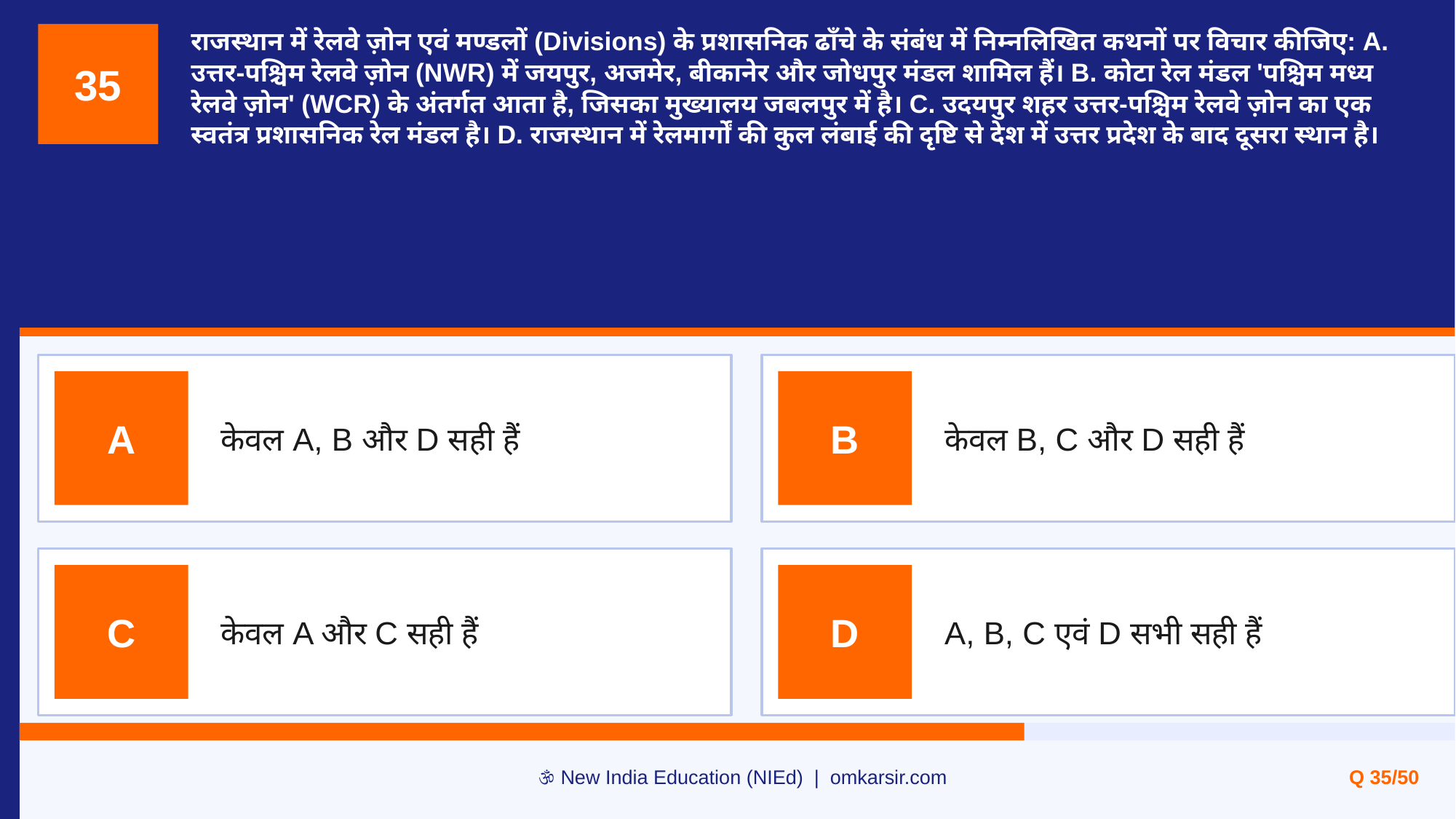

राजस्थान में रेलवे ज़ोन एवं मण्डलों (Divisions) के प्रशासनिक ढाँचे के संबंध में निम्नलिखित कथनों पर विचार कीजिए: A. उत्तर-पश्चिम रेलवे ज़ोन (NWR) में जयपुर, अजमेर, बीकानेर और जोधपुर मंडल शामिल हैं। B. कोटा रेल मंडल 'पश्चिम मध्य रेलवे ज़ोन' (WCR) के अंतर्गत आता है, जिसका मुख्यालय जबलपुर में है। C. उदयपुर शहर उत्तर-पश्चिम रेलवे ज़ोन का एक स्वतंत्र प्रशासनिक रेल मंडल है। D. राजस्थान में रेलमार्गों की कुल लंबाई की दृष्टि से देश में उत्तर प्रदेश के बाद दूसरा स्थान है।
35

केवल A, B और D सही हैं
केवल B, C और D सही हैं
A
B

केवल A और C सही हैं
A, B, C एवं D सभी सही हैं
C
D

🕉️ New India Education (NIEd)  |  omkarsir.com
Q 35/50